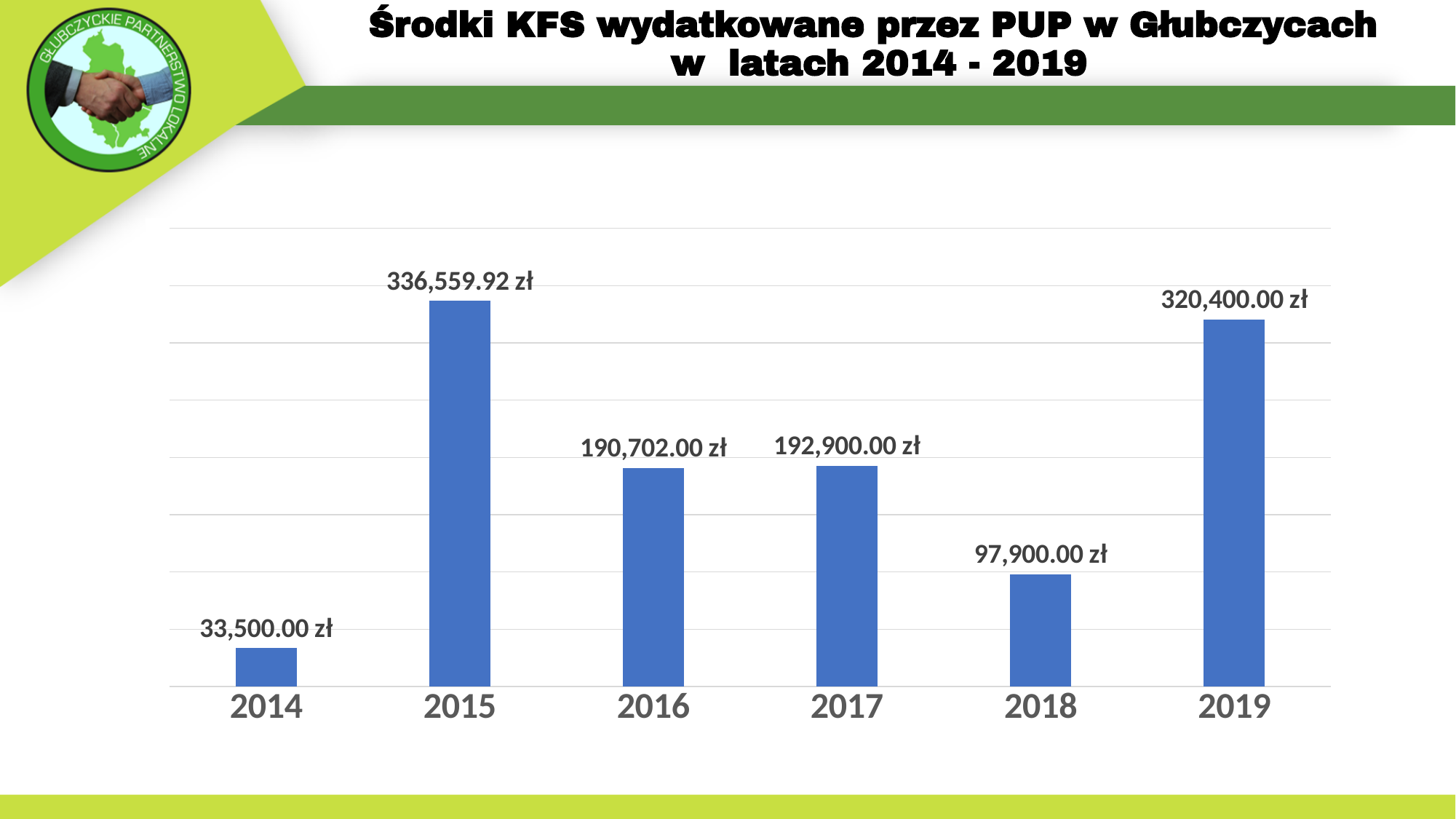

# Środki KFS wydatkowane przez PUP w Głubczycach w  latach 2014 - 2019

### Chart

| Category | Wydatkowana kwota |
|---|---|
| 2014 | 33500.0 |
| 2015 | 336559.92 |
| 2016 | 190702.0 |
| 2017 | 192900.0 |
| 2018 | 97900.0 |
| 2019 | 320400.0 |